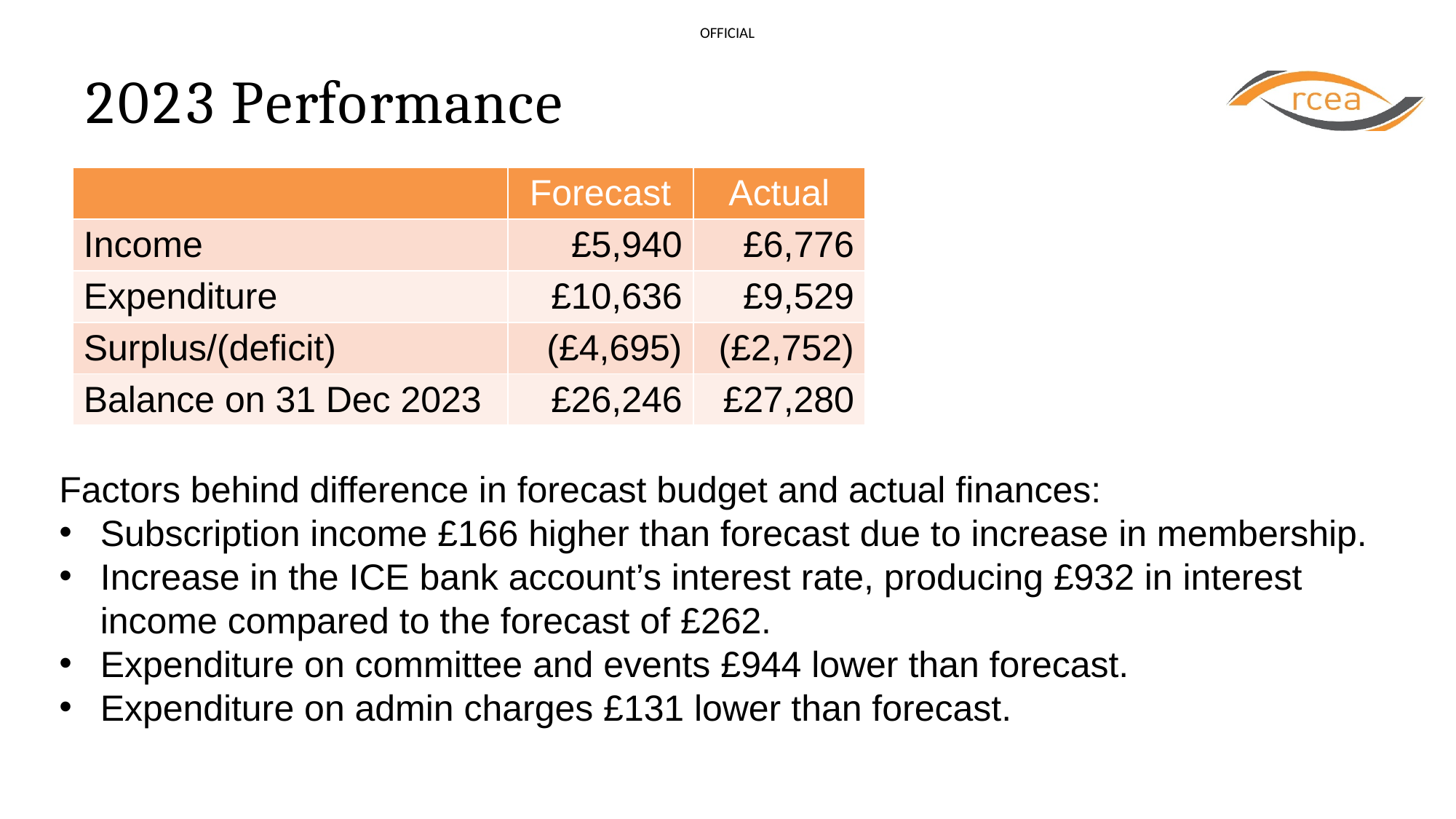

# 2023 Performance
|  | Forecast | Actual |
| --- | --- | --- |
| Income | £5,940 | £6,776 |
| Expenditure | £10,636 | £9,529 |
| Surplus/(deficit) | (£4,695) | (£2,752) |
| Balance on 31 Dec 2023 | £26,246 | £27,280 |
Factors behind difference in forecast budget and actual finances:
Subscription income £166 higher than forecast due to increase in membership.
Increase in the ICE bank account’s interest rate, producing £932 in interest income compared to the forecast of £262.
Expenditure on committee and events £944 lower than forecast.
Expenditure on admin charges £131 lower than forecast.